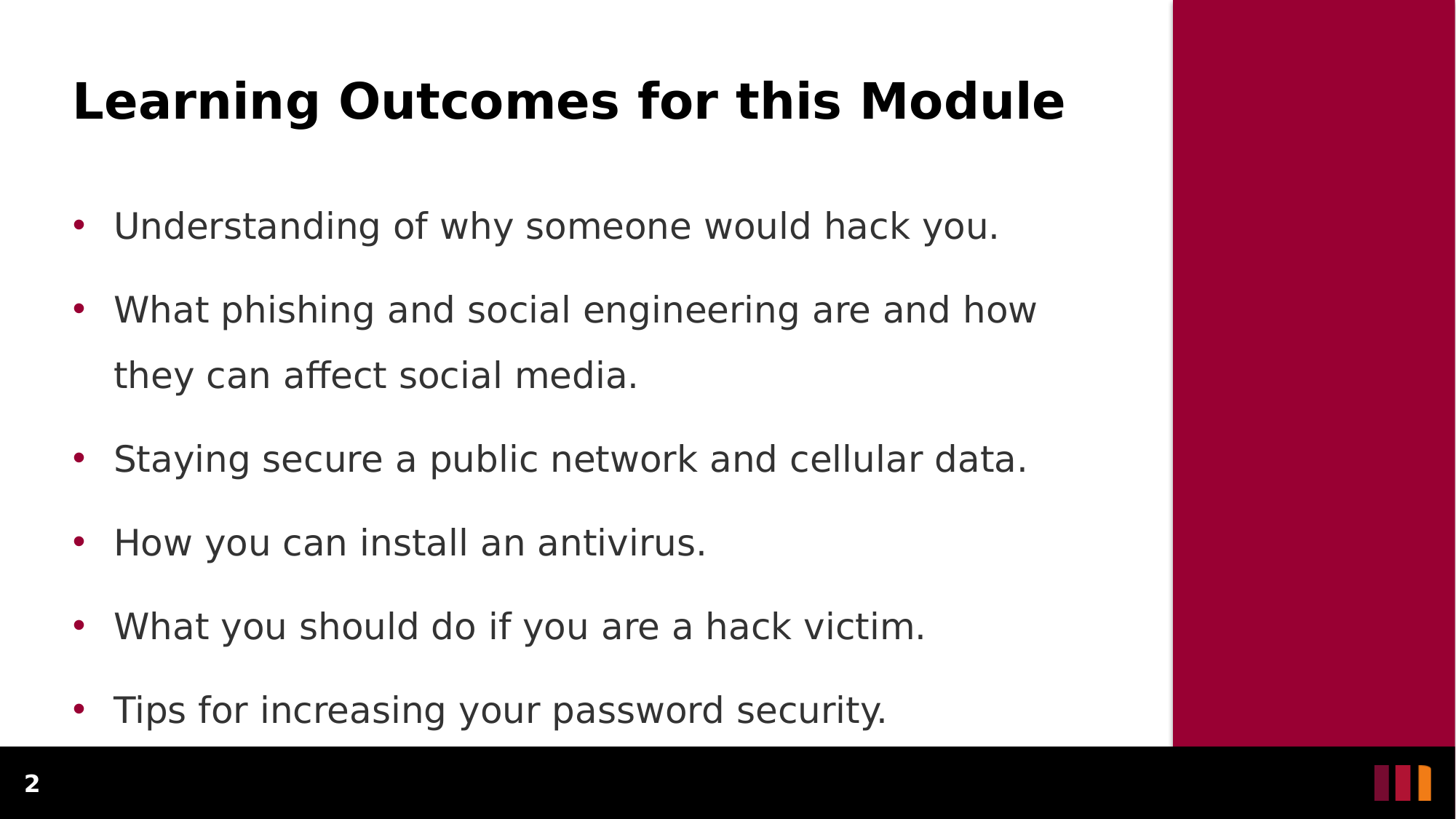

# Learning Outcomes for this Module
Understanding of why someone would hack you.
What phishing and social engineering are and how they can affect social media.
Staying secure a public network and cellular data.
How you can install an antivirus.
What you should do if you are a hack victim.
Tips for increasing your password security.
2